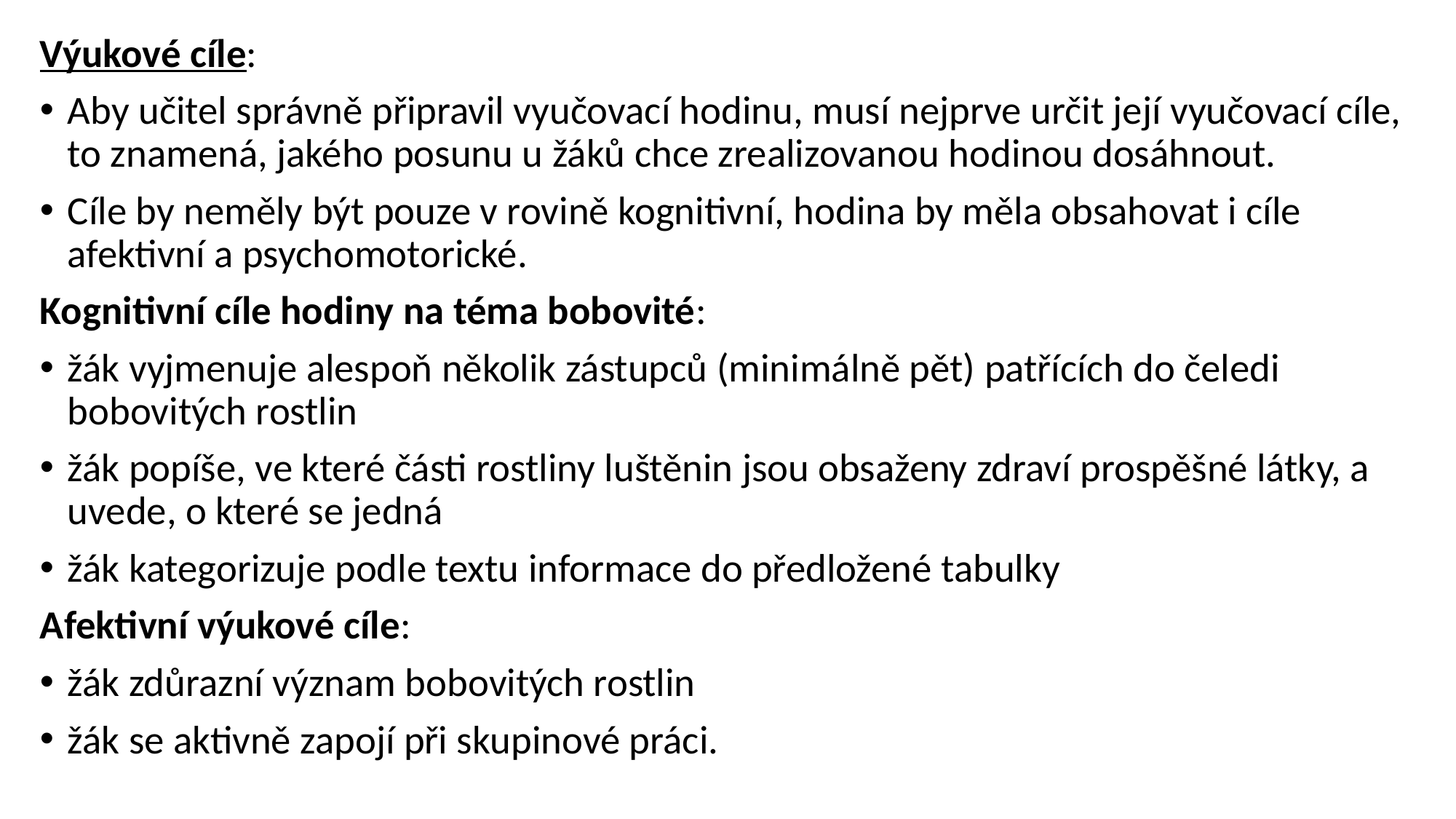

Výukové cíle:
Aby učitel správně připravil vyučovací hodinu, musí nejprve určit její vyučovací cíle, to znamená, jakého posunu u žáků chce zrealizovanou hodinou dosáhnout.
Cíle by neměly být pouze v rovině kognitivní, hodina by měla obsahovat i cíle afektivní a psychomotorické.
Kognitivní cíle hodiny na téma bobovité:
žák vyjmenuje alespoň několik zástupců (minimálně pět) patřících do čeledi bobovitých rostlin
žák popíše, ve které části rostliny luštěnin jsou obsaženy zdraví prospěšné látky, a uvede, o které se jedná
žák kategorizuje podle textu informace do předložené tabulky
Afektivní výukové cíle:
žák zdůrazní význam bobovitých rostlin
žák se aktivně zapojí při skupinové práci.